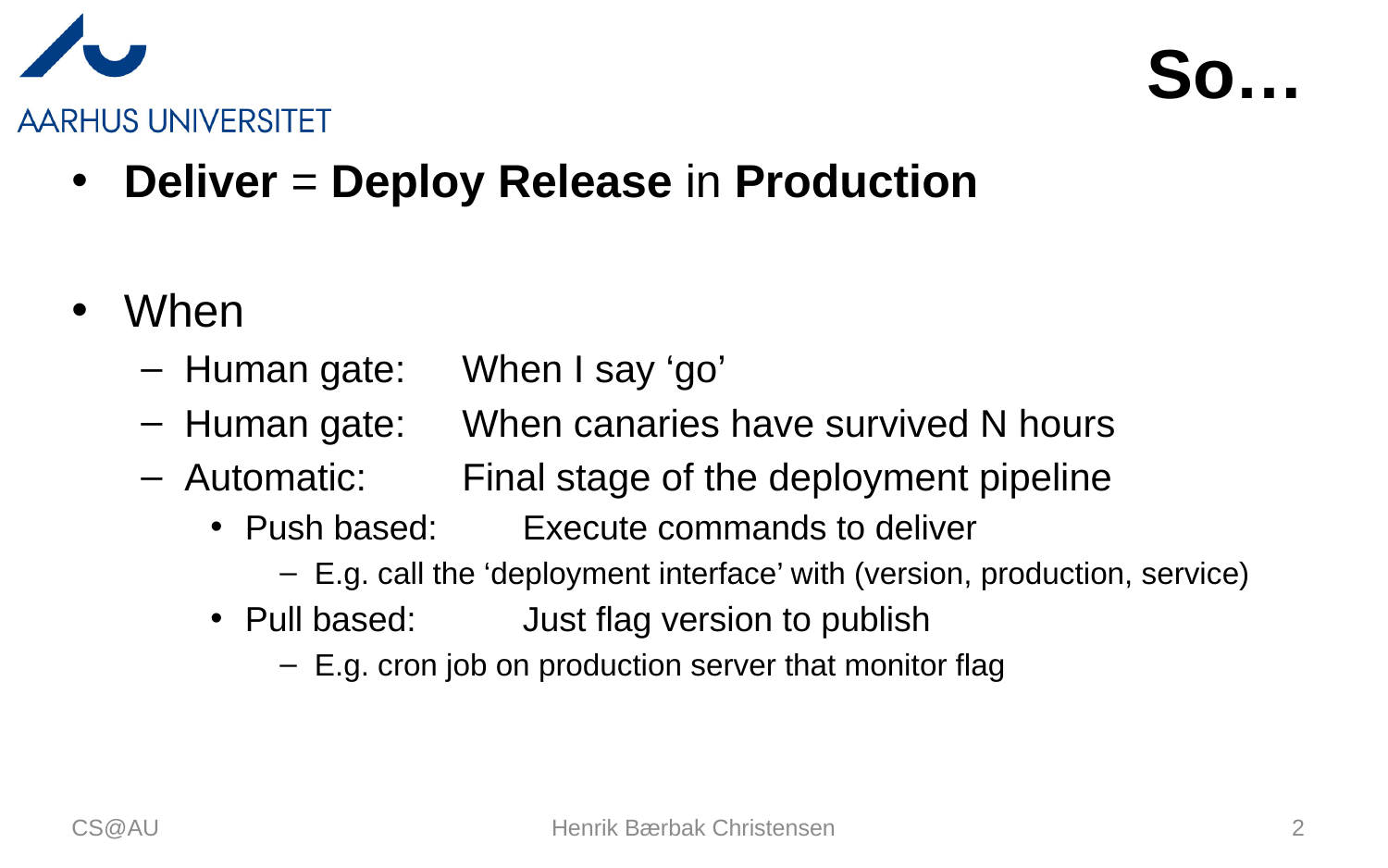

# So…
Deliver = Deploy Release in Production

When
Human gate: 	When I say ‘go’
Human gate: 	When canaries have survived N hours
Automatic:	Final stage of the deployment pipeline
Push based:	Execute commands to deliver
E.g. call the ‘deployment interface’ with (version, production, service)
Pull based:	Just flag version to publish
E.g. cron job on production server that monitor flag
CS@AU
Henrik Bærbak Christensen
2